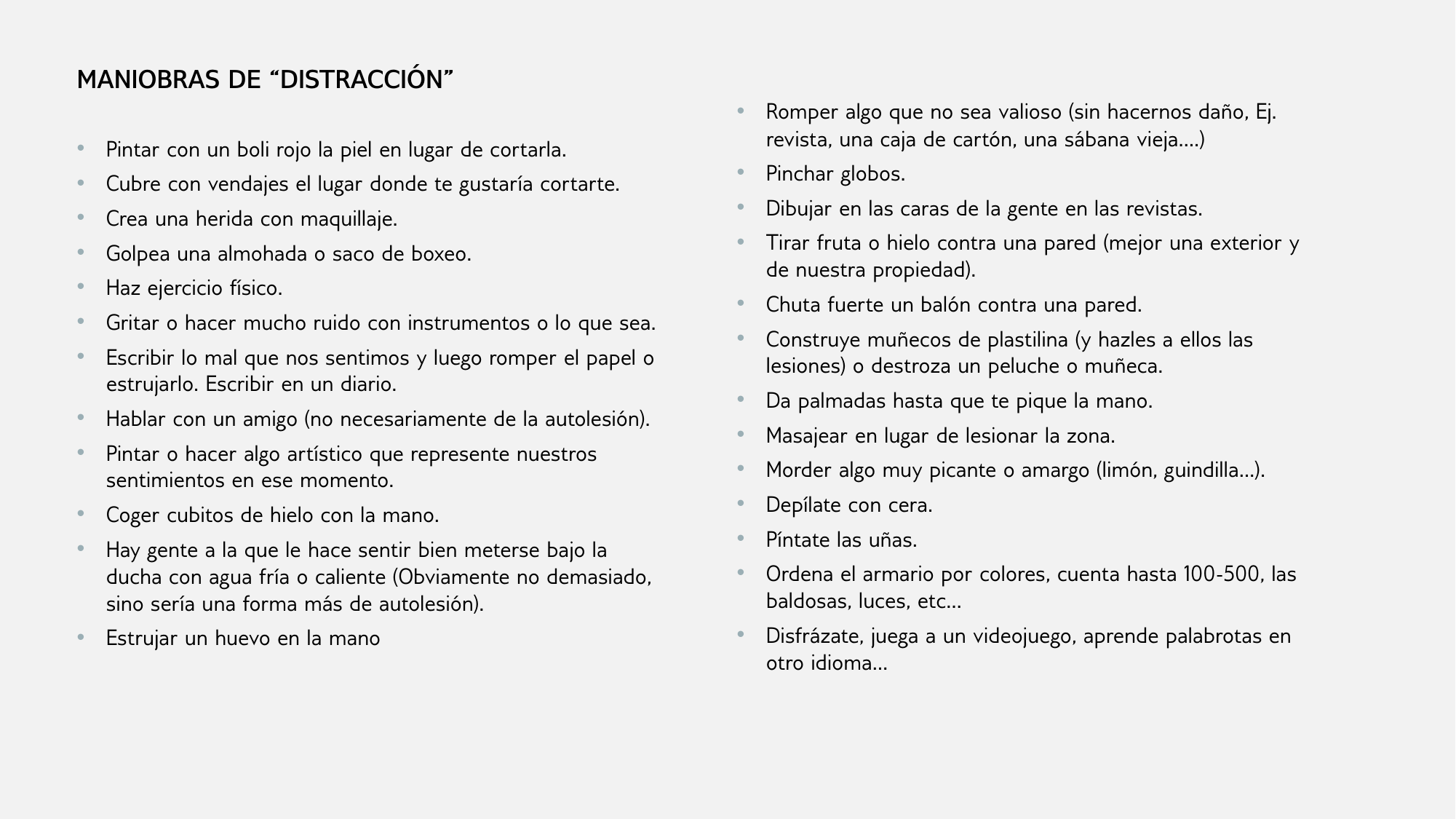

MANIOBRAS DE “DISTRACCIÓN”

Pintar con un boli rojo la piel en lugar de cortarla.
Cubre con vendajes el lugar donde te gustaría cortarte.
Crea una herida con maquillaje.
Golpea una almohada o saco de boxeo.
Haz ejercicio físico.
Gritar o hacer mucho ruido con instrumentos o lo que sea.
Escribir lo mal que nos sentimos y luego romper el papel o estrujarlo. Escribir en un diario.
Hablar con un amigo (no necesariamente de la autolesión).
Pintar o hacer algo artístico que represente nuestros sentimientos en ese momento.
Coger cubitos de hielo con la mano.
Hay gente a la que le hace sentir bien meterse bajo la ducha con agua fría o caliente (Obviamente no demasiado, sino sería una forma más de autolesión).
Estrujar un huevo en la mano

Romper algo que no sea valioso (sin hacernos daño, Ej. revista, una caja de cartón, una sábana vieja….)
Pinchar globos.
Dibujar en las caras de la gente en las revistas.
Tirar fruta o hielo contra una pared (mejor una exterior y de nuestra propiedad).
Chuta fuerte un balón contra una pared.
Construye muñecos de plastilina (y hazles a ellos las lesiones) o destroza un peluche o muñeca.
Da palmadas hasta que te pique la mano.
Masajear en lugar de lesionar la zona.
Morder algo muy picante o amargo (limón, guindilla…).
Depílate con cera.
Píntate las uñas.
Ordena el armario por colores, cuenta hasta 100-500, las baldosas, luces, etc…
Disfrázate, juega a un videojuego, aprende palabrotas en otro idioma…